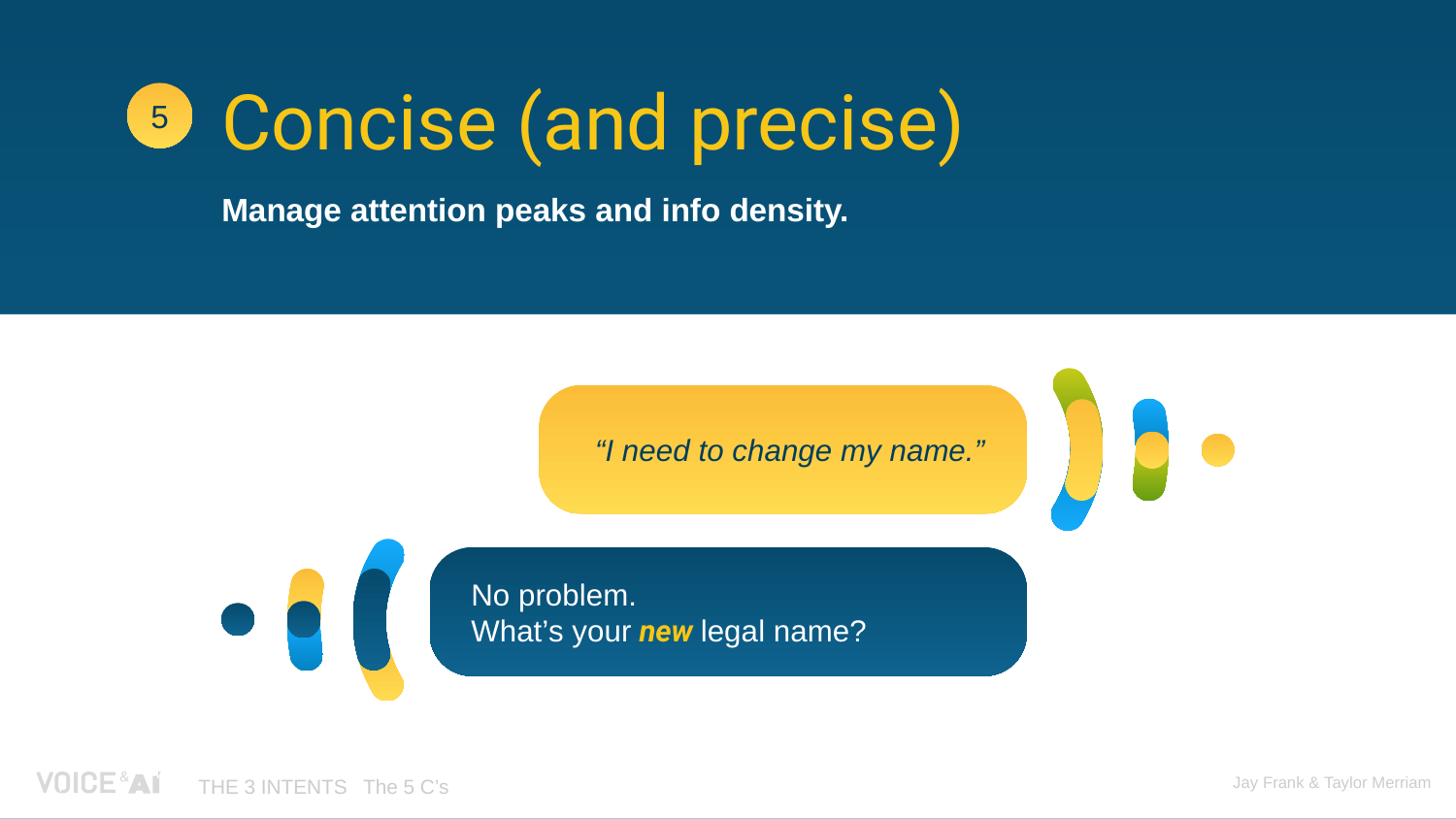

Concise (and precise)
Manage attention peaks and info density.
5

“I need to change my name.”

No problem.
What’s your new legal name?